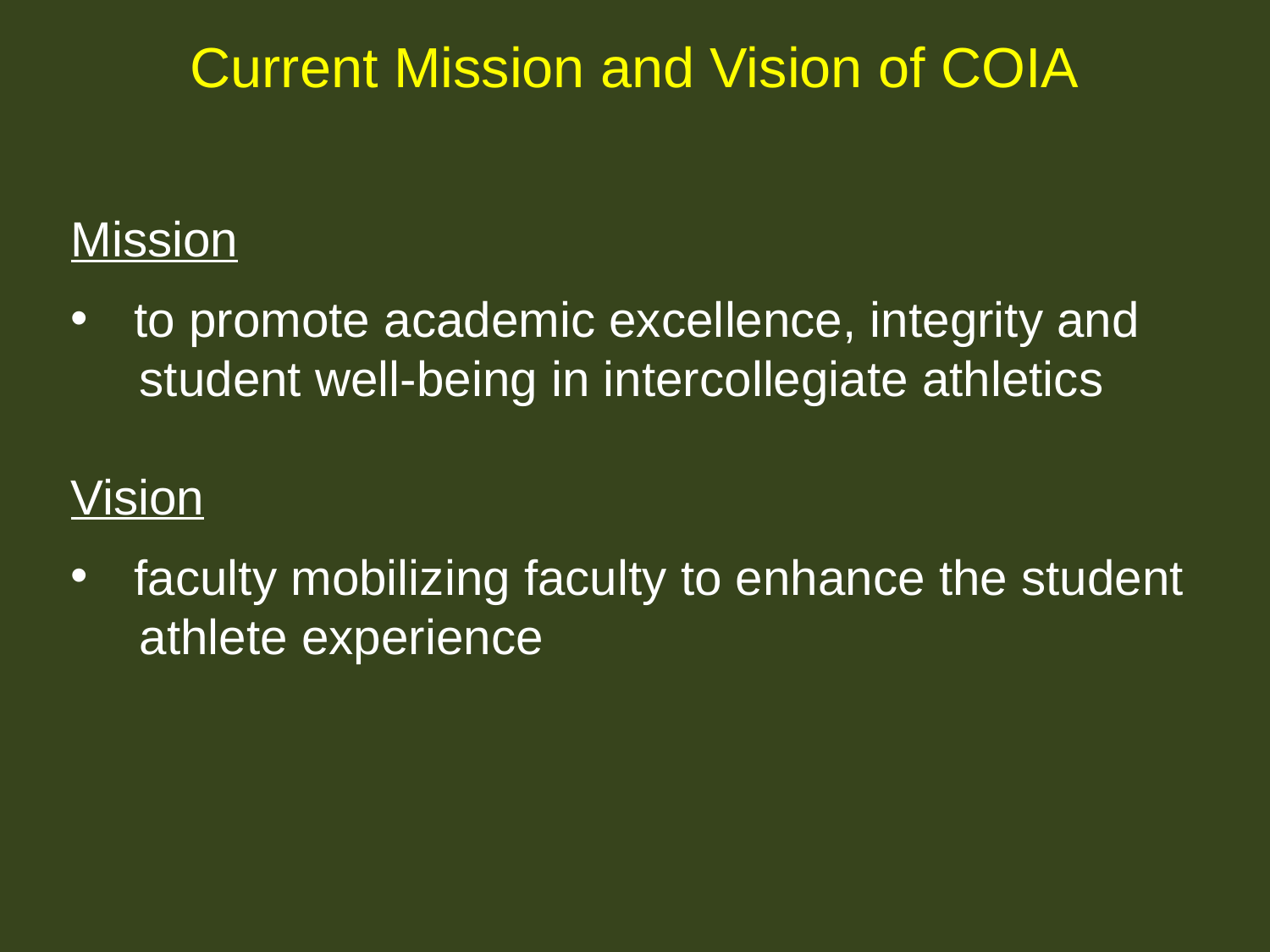

Current Mission and Vision of COIA
Mission

to promote academic excellence, integrity and
     student well-being in intercollegiate athletics

Vision

faculty mobilizing faculty to enhance the student
     athlete experience
# Current Mission and Vision of COIA